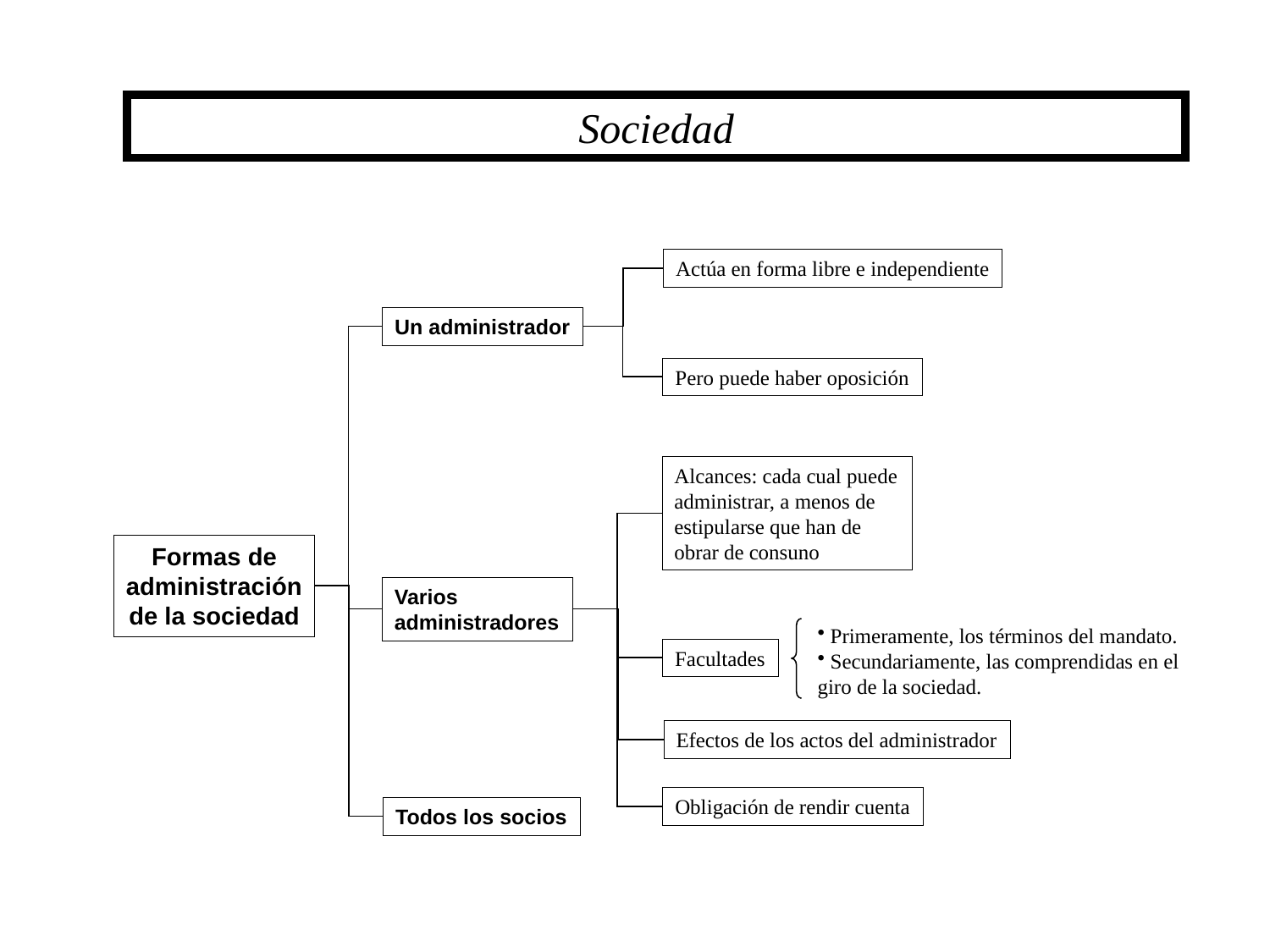

Sociedad
Actúa en forma libre e independiente
Un administrador
Pero puede haber oposición
Alcances: cada cual puede administrar, a menos de estipularse que han de obrar de consuno
Formas de
administración
de la sociedad
Varios
administradores
 Primeramente, los términos del mandato.
 Secundariamente, las comprendidas en el giro de la sociedad.

Facultades
Efectos de los actos del administrador
Obligación de rendir cuenta
Todos los socios
52